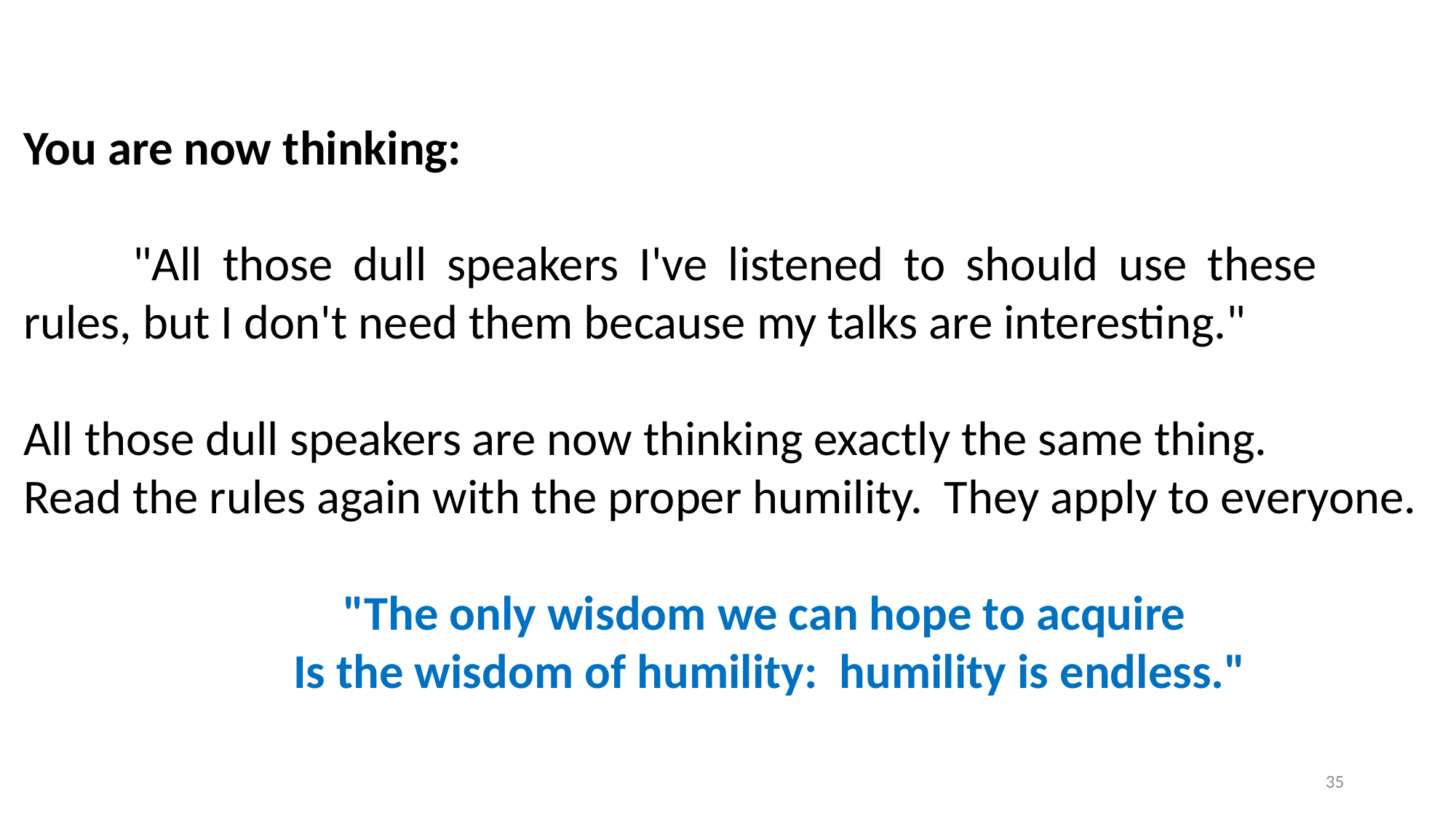

You are now thinking:

	"All those dull speakers I've listened to should use these 	rules, but I don't need them because my talks are interesting."

All those dull speakers are now thinking exactly the same thing.
Read the rules again with the proper humility.  They apply to everyone.

        "The only wisdom we can hope to acquire
        Is the wisdom of humility:  humility is endless."
35